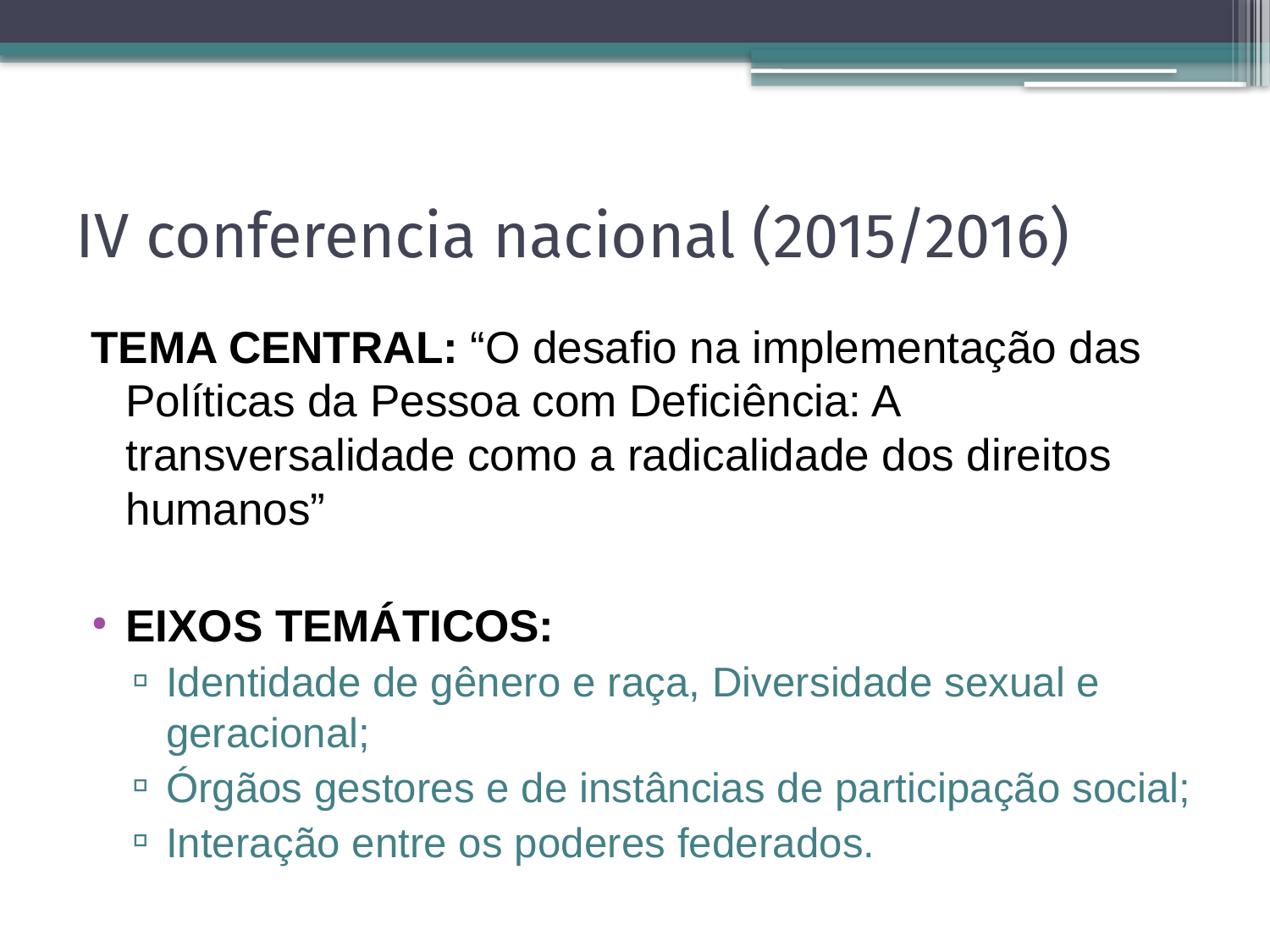

# IV conferencia nacional (2015/2016)
TEMA CENTRAL: “O desafio na implementação das Políticas da Pessoa com Deficiência: A transversalidade como a radicalidade dos direitos humanos”

EIXOS TEMÁTICOS:
Identidade de gênero e raça, Diversidade sexual e geracional;
Órgãos gestores e de instâncias de participação social;
Interação entre os poderes federados.